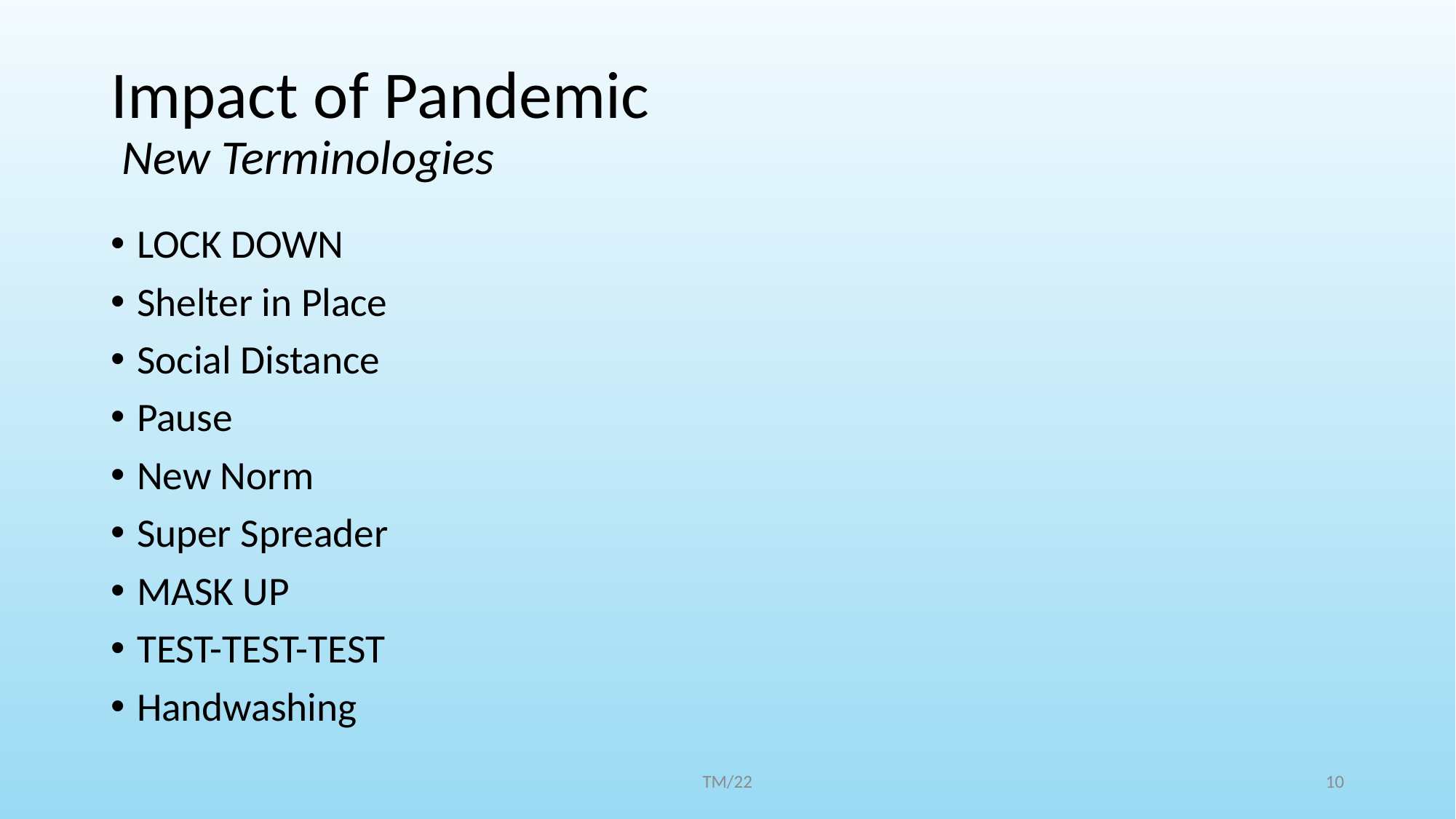

# Impact of Pandemic New Terminologies
LOCK DOWN
Shelter in Place
Social Distance
Pause
New Norm
Super Spreader
MASK UP
TEST-TEST-TEST
Handwashing

TM/22
10